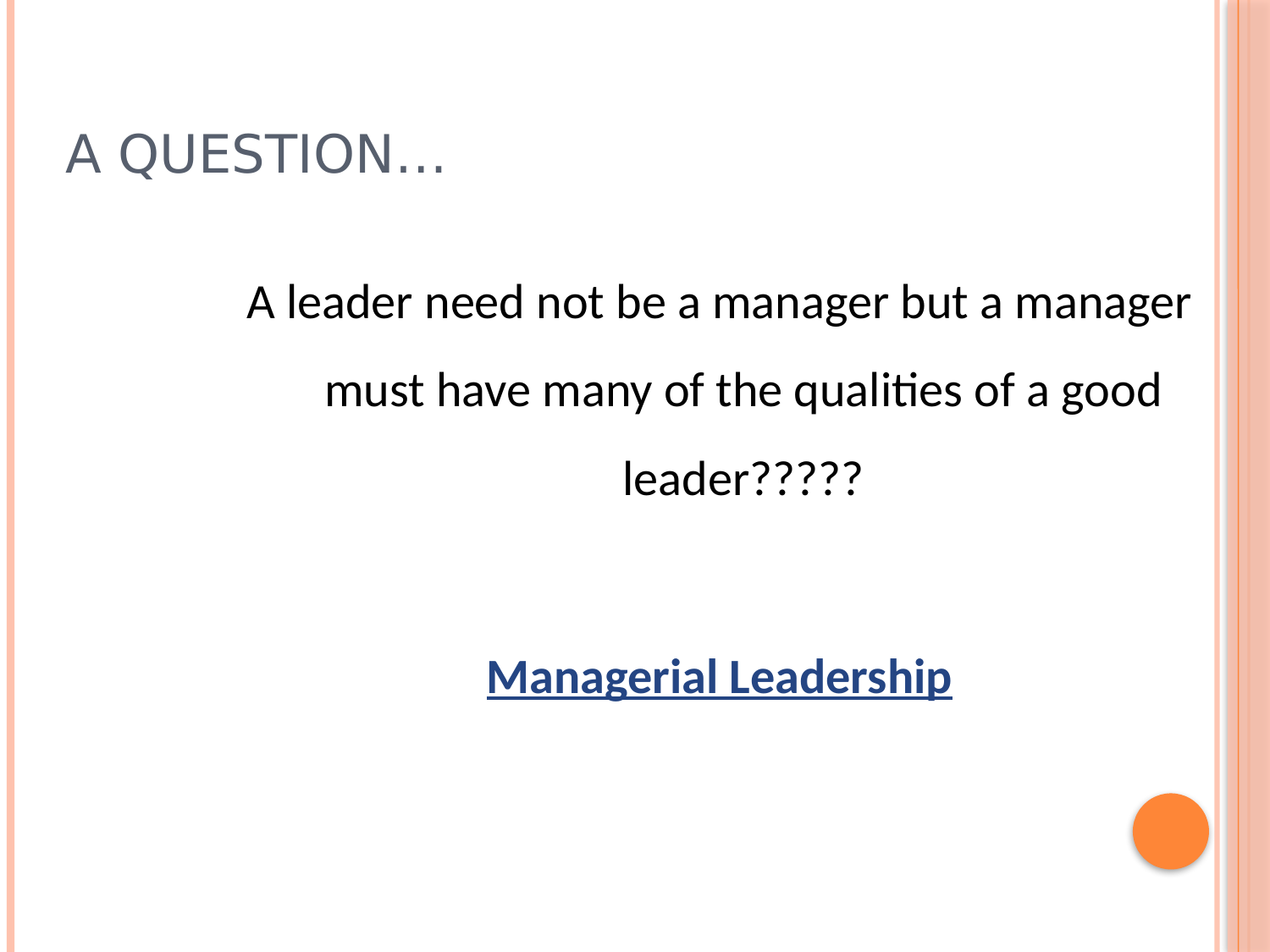

# A Question…
A leader need not be a manager but a manager must have many of the qualities of a good leader?????

Managerial Leadership